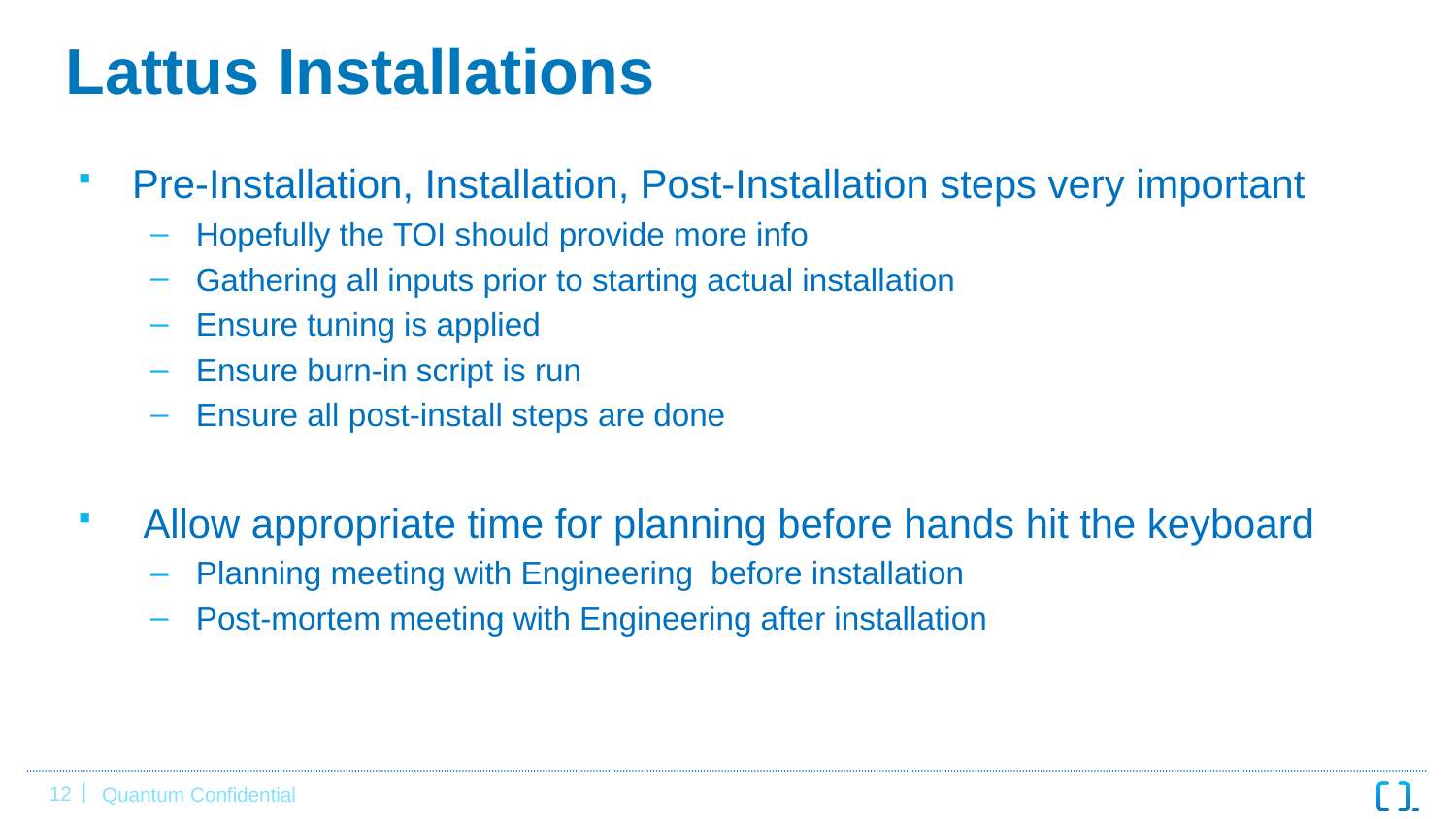

# Lattus Installations
Pre-Installation, Installation, Post-Installation steps very important
Hopefully the TOI should provide more info
Gathering all inputs prior to starting actual installation
Ensure tuning is applied
Ensure burn-in script is run
Ensure all post-install steps are done

 Allow appropriate time for planning before hands hit the keyboard
Planning meeting with Engineering  before installation
Post-mortem meeting with Engineering after installation